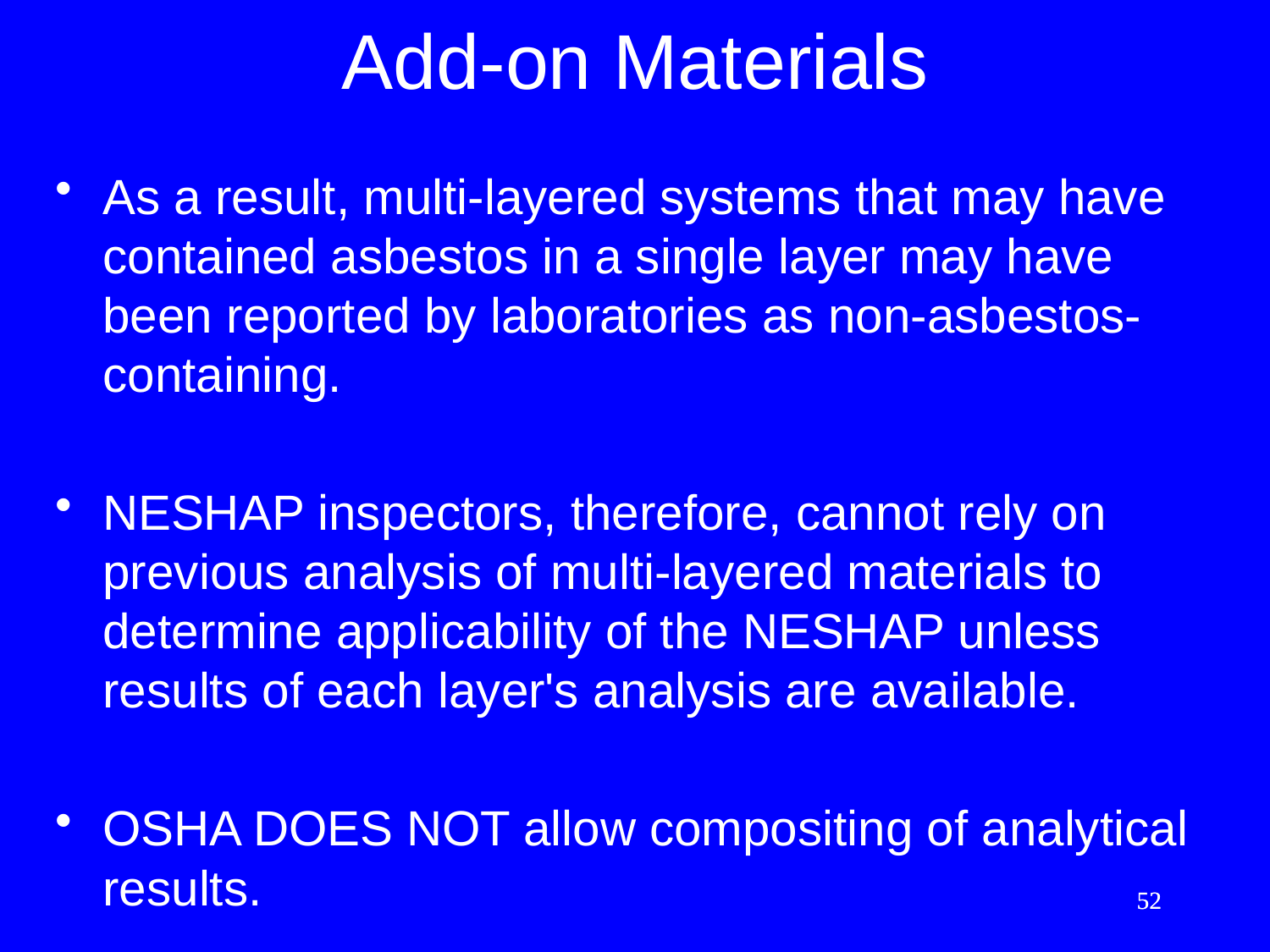

# Add-on Materials
As a result, multi-layered systems that may have contained asbestos in a single layer may have been reported by laboratories as non-asbestos-containing.

NESHAP inspectors, therefore, cannot rely on previous analysis of multi-layered materials to determine applicability of the NESHAP unless results of each layer's analysis are available.

OSHA DOES NOT allow compositing of analytical results.
52
52